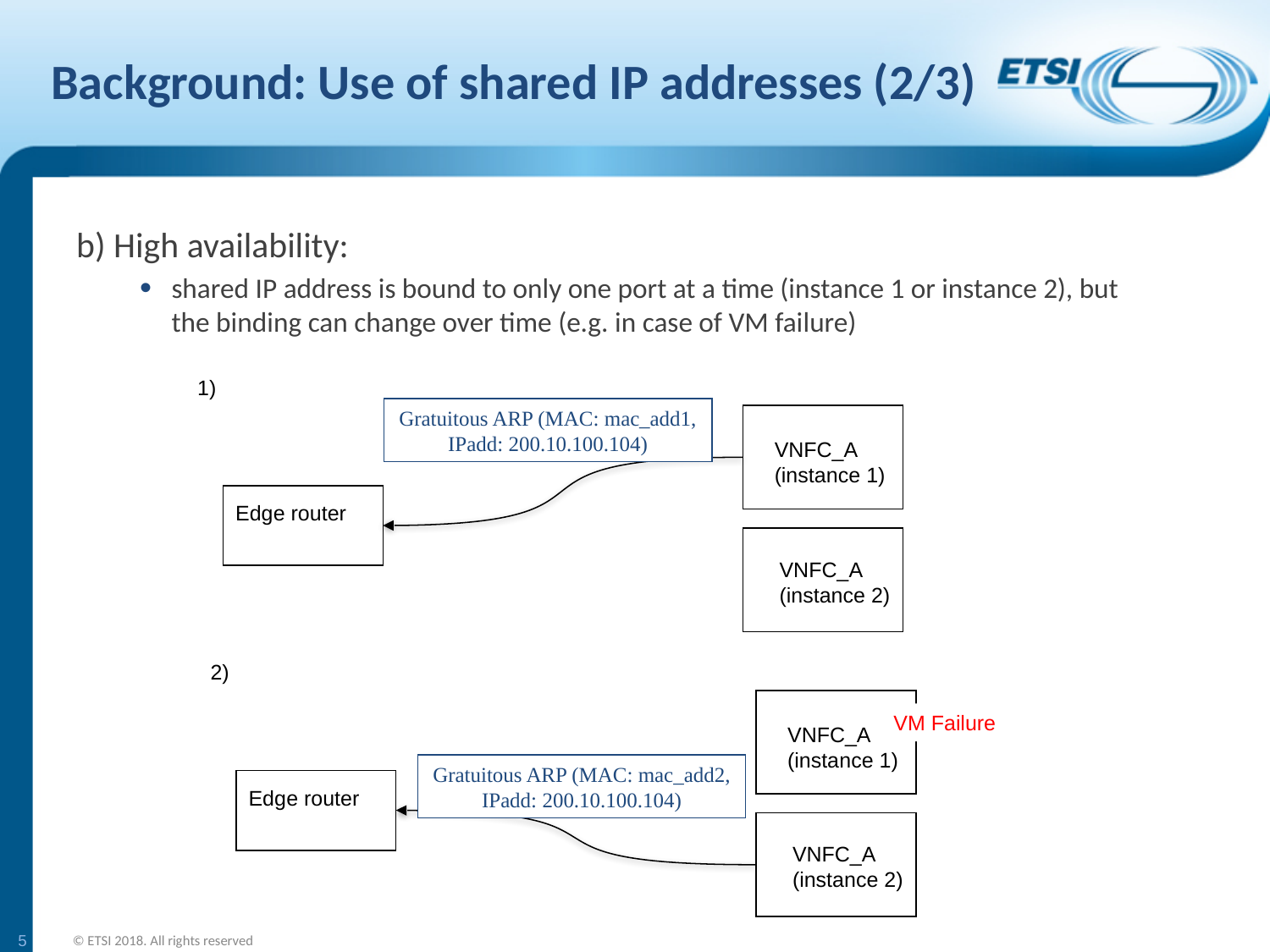

# Background: Use of shared IP addresses (2/3)
b) High availability:
shared IP address is bound to only one port at a time (instance 1 or instance 2), but the binding can change over time (e.g. in case of VM failure)

1)
Gratuitous ARP (MAC: mac_add1,
IPadd: 200.10.100.104)

VNFC_A
(instance 1)

Edge router

VNFC_A
(instance 2)
2)

VM Failure
VNFC_A
(instance 1)
Gratuitous ARP (MAC: mac_add2,
IPadd: 200.10.100.104)

Edge router

VNFC_A
(instance 2)
5
© ETSI 2018. All rights reserved